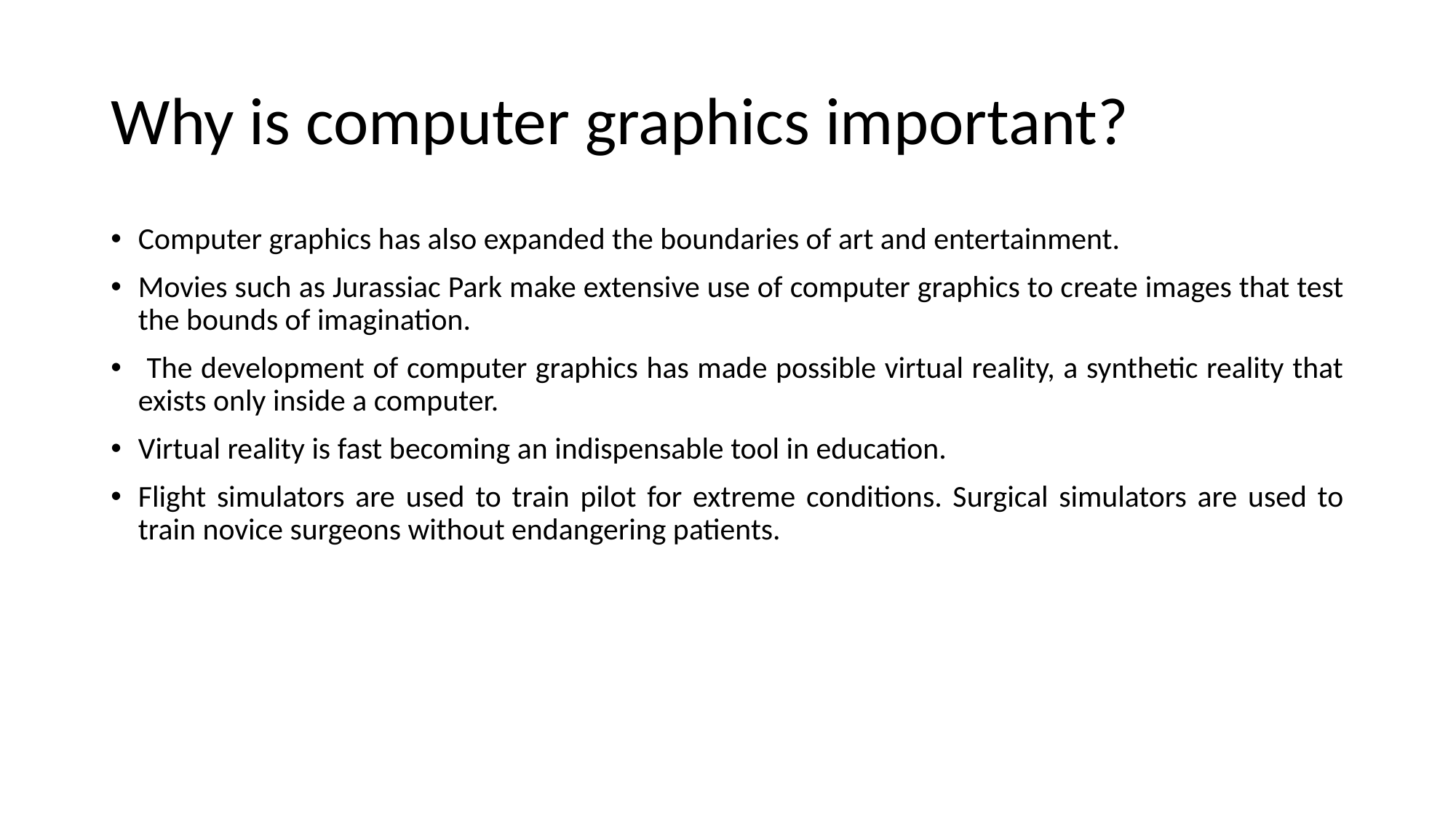

# Why is computer graphics important?
Computer graphics has also expanded the boundaries of art and entertainment.
Movies such as Jurassiac Park make extensive use of computer graphics to create images that test the bounds of imagination.
 The development of computer graphics has made possible virtual reality, a synthetic reality that exists only inside a computer.
Virtual reality is fast becoming an indispensable tool in education.
Flight simulators are used to train pilot for extreme conditions. Surgical simulators are used to train novice surgeons without endangering patients.